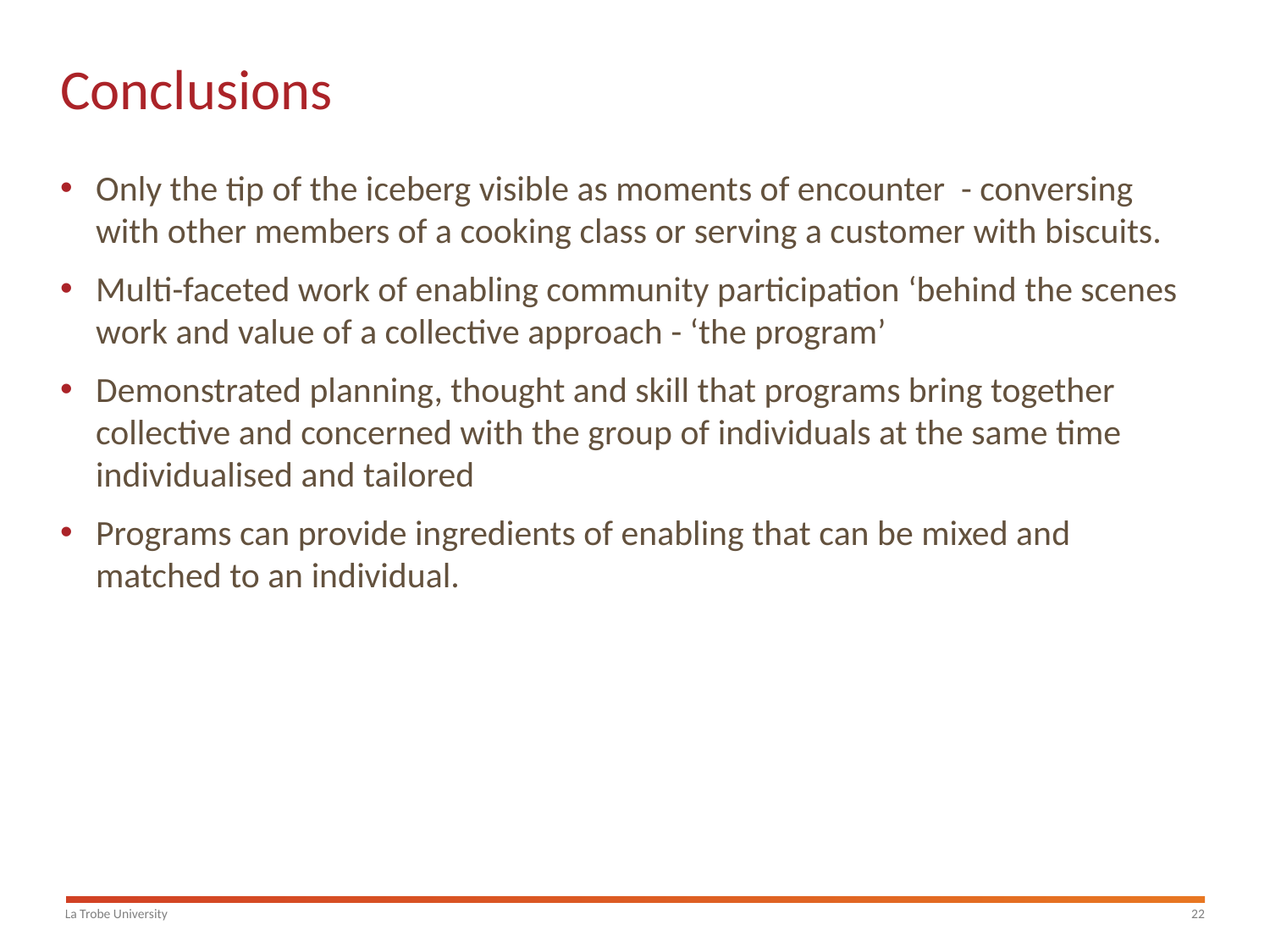

# Conclusions
Only the tip of the iceberg visible as moments of encounter  - conversing with other members of a cooking class or serving a customer with biscuits.
Multi-faceted work of enabling community participation ‘behind the scenes work and value of a collective approach - ‘the program’
Demonstrated planning, thought and skill that programs bring together collective and concerned with the group of individuals at the same time individualised and tailored
Programs can provide ingredients of enabling that can be mixed and matched to an individual.